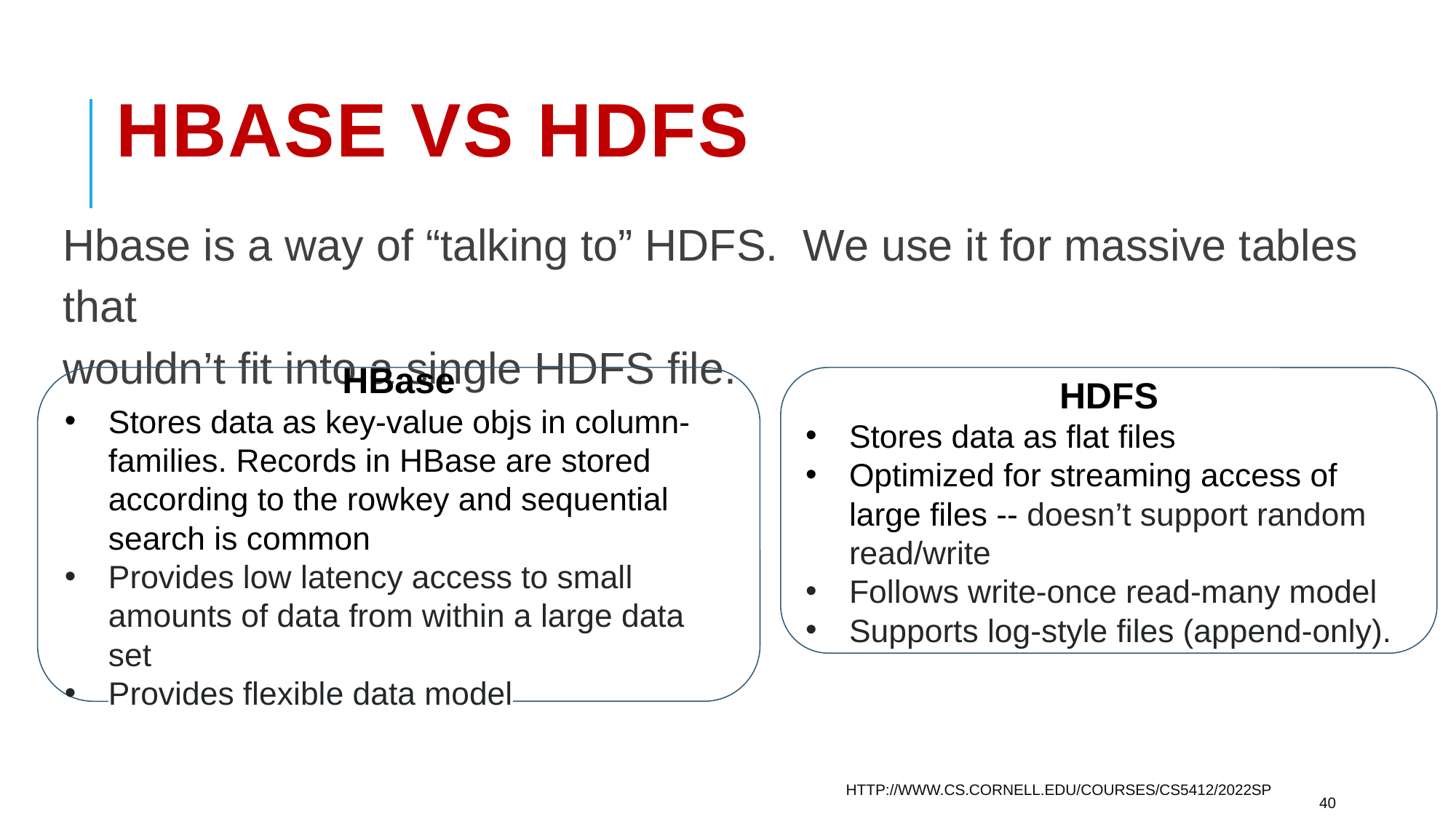

# HBase vs HDFS
Hbase is a way of “talking to” HDFS.  We use it for massive tables that
wouldn’t fit into a single HDFS file.
HDFS
Stores data as flat files
Optimized for streaming access of large files -- doesn’t support random read/write
Follows write-once read-many model
Supports log-style files (append-only).
HBase
Stores data as key-value objs in column-families. Records in HBase are stored according to the rowkey and sequential search is common
Provides low latency access to small amounts of data from within a large data set
Provides flexible data model
HTTP://WWW.CS.CORNELL.EDU/COURSES/CS5412/2022SP
40